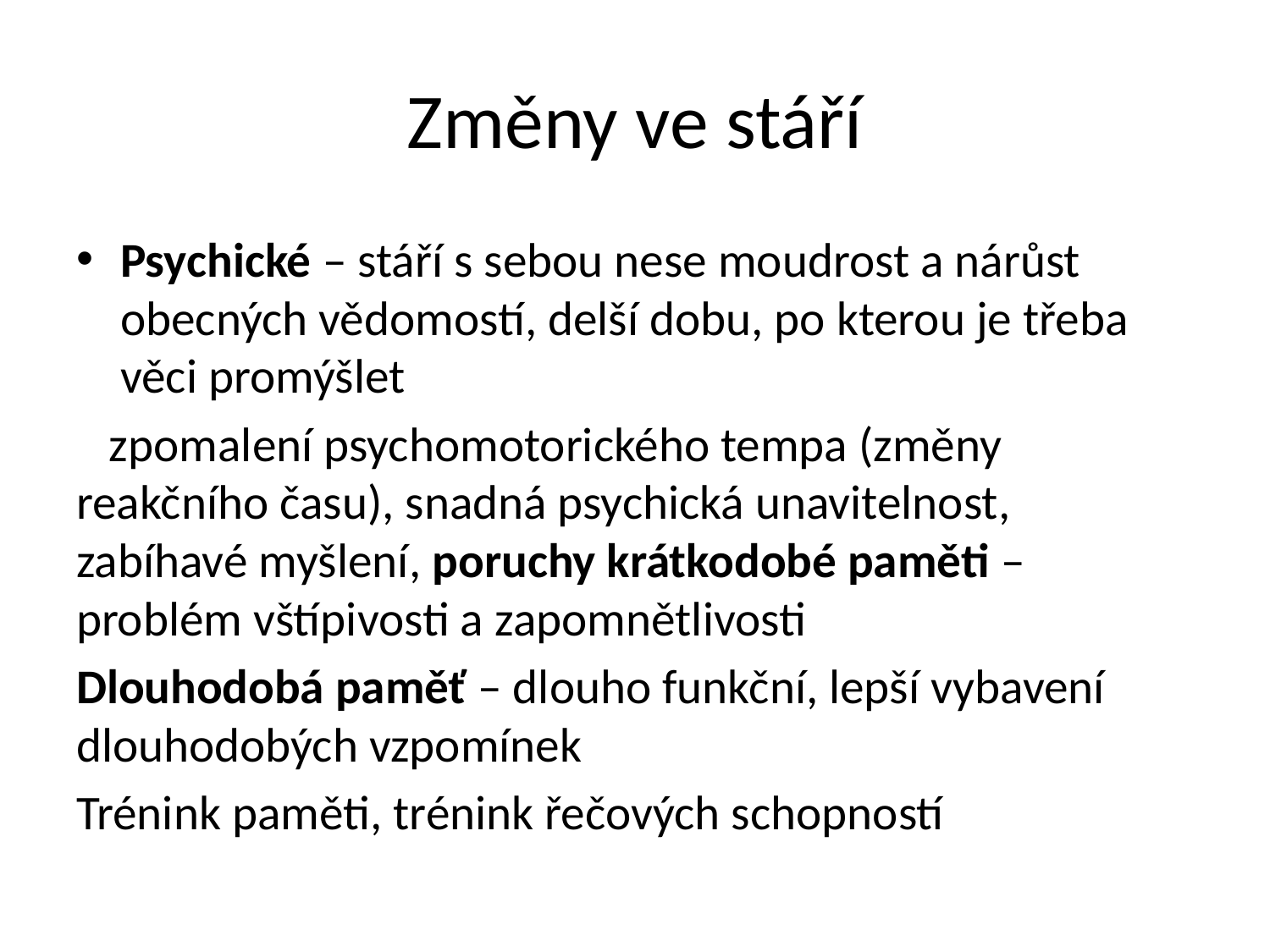

# Změny ve stáří
Psychické – stáří s sebou nese moudrost a nárůst obecných vědomostí, delší dobu, po kterou je třeba věci promýšlet
   zpomalení psychomotorického tempa (změny reakčního času), snadná psychická unavitelnost, zabíhavé myšlení, poruchy krátkodobé paměti – problém vštípivosti a zapomnětlivosti
Dlouhodobá paměť – dlouho funkční, lepší vybavení dlouhodobých vzpomínek
Trénink paměti, trénink řečových schopností